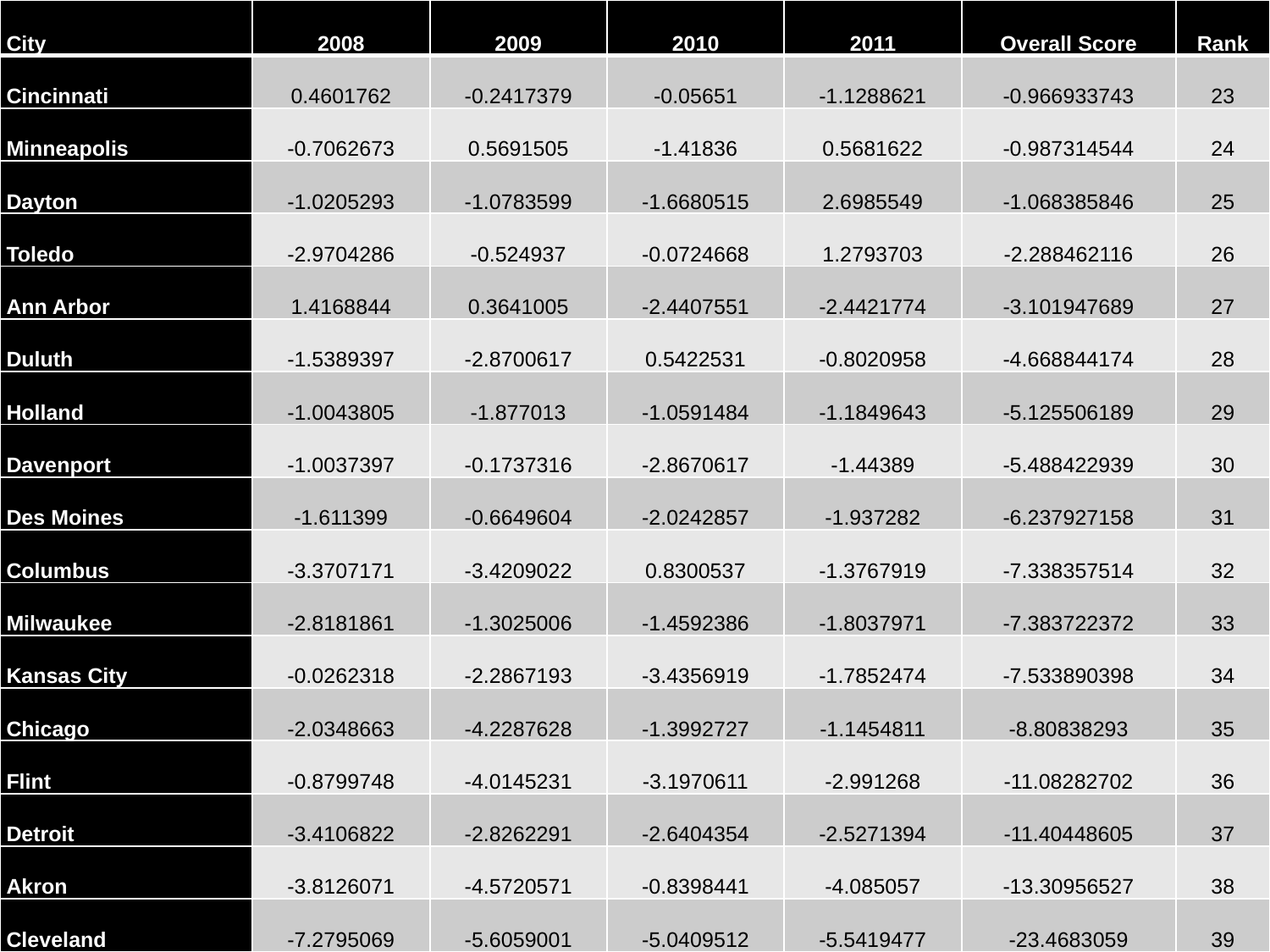

| City | 2008 | 2009 | 2010 | 2011 | Overall Score | Rank |
| --- | --- | --- | --- | --- | --- | --- |
| Cincinnati | 0.4601762 | -0.2417379 | -0.05651 | -1.1288621 | -0.966933743 | 23 |
| Minneapolis | -0.7062673 | 0.5691505 | -1.41836 | 0.5681622 | -0.987314544 | 24 |
| Dayton | -1.0205293 | -1.0783599 | -1.6680515 | 2.6985549 | -1.068385846 | 25 |
| Toledo | -2.9704286 | -0.524937 | -0.0724668 | 1.2793703 | -2.288462116 | 26 |
| Ann Arbor | 1.4168844 | 0.3641005 | -2.4407551 | -2.4421774 | -3.101947689 | 27 |
| Duluth | -1.5389397 | -2.8700617 | 0.5422531 | -0.8020958 | -4.668844174 | 28 |
| Holland | -1.0043805 | -1.877013 | -1.0591484 | -1.1849643 | -5.125506189 | 29 |
| Davenport | -1.0037397 | -0.1737316 | -2.8670617 | -1.44389 | -5.488422939 | 30 |
| Des Moines | -1.611399 | -0.6649604 | -2.0242857 | -1.937282 | -6.237927158 | 31 |
| Columbus | -3.3707171 | -3.4209022 | 0.8300537 | -1.3767919 | -7.338357514 | 32 |
| Milwaukee | -2.8181861 | -1.3025006 | -1.4592386 | -1.8037971 | -7.383722372 | 33 |
| Kansas City | -0.0262318 | -2.2867193 | -3.4356919 | -1.7852474 | -7.533890398 | 34 |
| Chicago | -2.0348663 | -4.2287628 | -1.3992727 | -1.1454811 | -8.80838293 | 35 |
| Flint | -0.8799748 | -4.0145231 | -3.1970611 | -2.991268 | -11.08282702 | 36 |
| Detroit | -3.4106822 | -2.8262291 | -2.6404354 | -2.5271394 | -11.40448605 | 37 |
| Akron | -3.8126071 | -4.5720571 | -0.8398441 | -4.085057 | -13.30956527 | 38 |
| Cleveland | -7.2795069 | -5.6059001 | -5.0409512 | -5.5419477 | -23.4683059 | 39 |
#